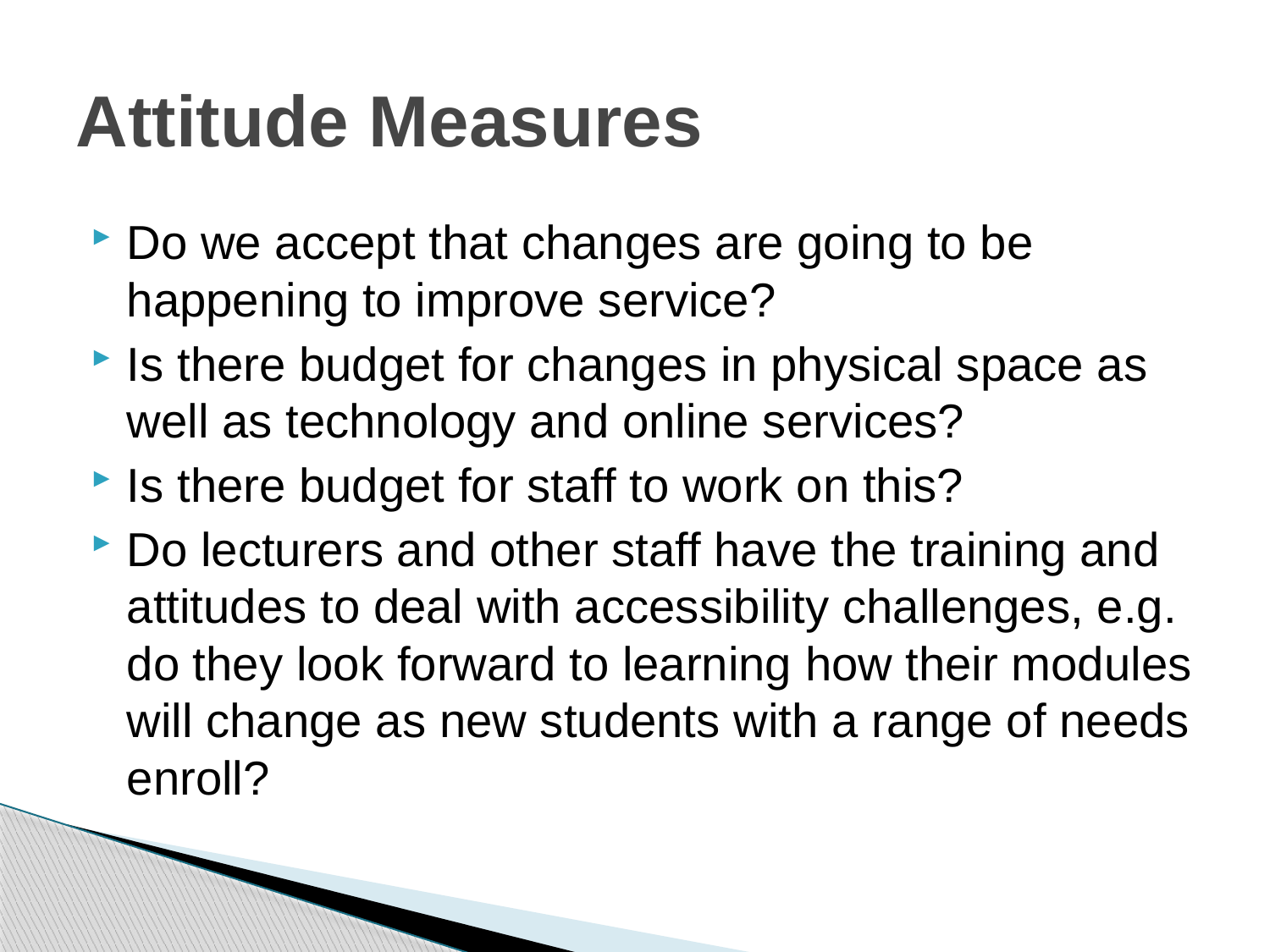

# Attitude Measures
Do we accept that changes are going to be happening to improve service?
Is there budget for changes in physical space as well as technology and online services?
Is there budget for staff to work on this?
Do lecturers and other staff have the training and attitudes to deal with accessibility challenges, e.g. do they look forward to learning how their modules will change as new students with a range of needs enroll?